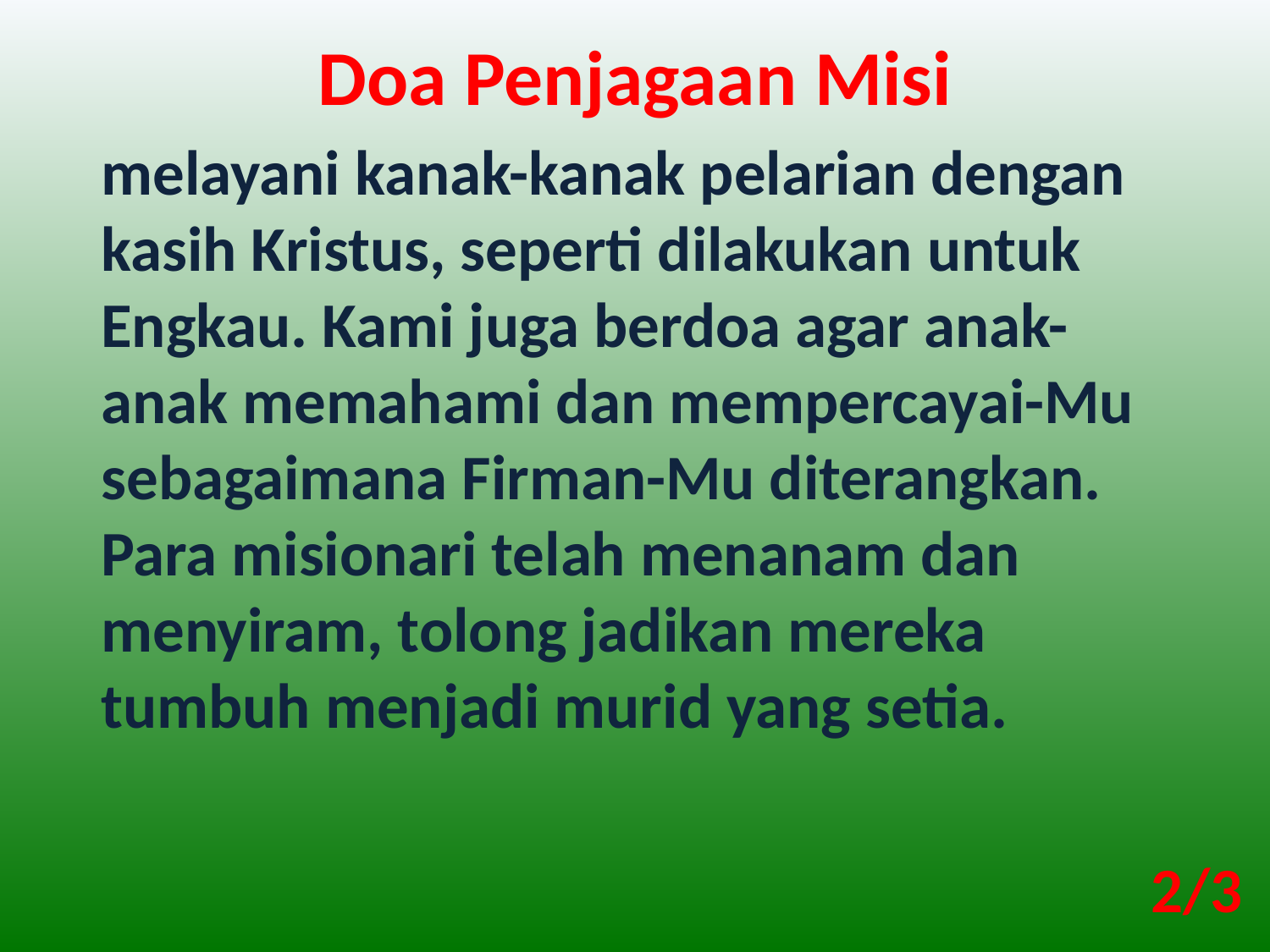

Doa Penjagaan Misi
melayani kanak-kanak pelarian dengan kasih Kristus, seperti dilakukan untuk Engkau. Kami juga berdoa agar anak-anak memahami dan mempercayai-Mu sebagaimana Firman-Mu diterangkan. Para misionari telah menanam dan menyiram, tolong jadikan mereka tumbuh menjadi murid yang setia.
2/3